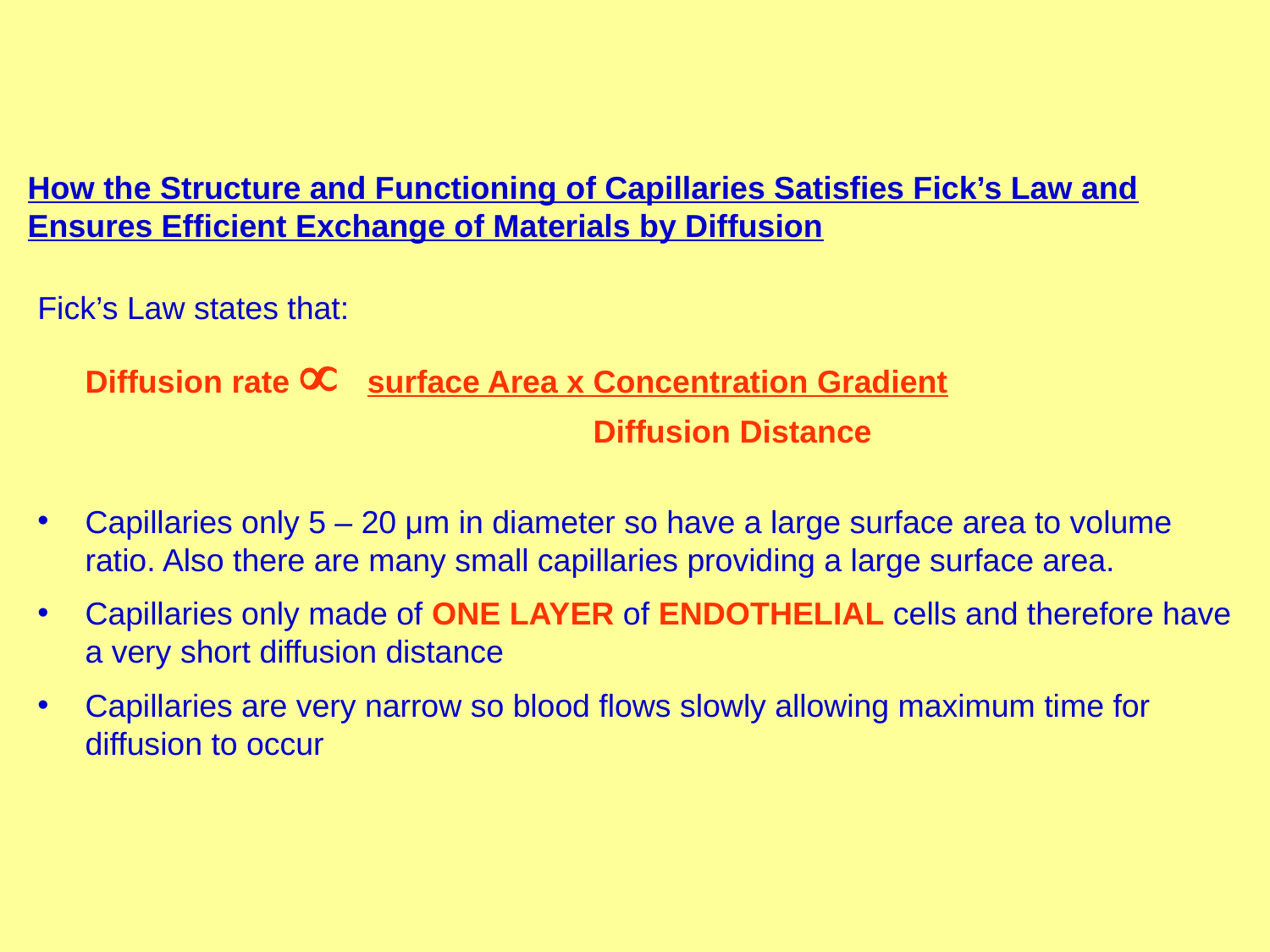

# How the Structure and Functioning of Capillaries Satisfies Fick’s Law and Ensures Efficient Exchange of Materials by Diffusion
Fick’s Law states that:
	Diffusion rate ∝ surface Area x Concentration Gradient
					Diffusion Distance

Capillaries only 5 – 20 μm in diameter so have a large surface area to volume ratio. Also there are many small capillaries providing a large surface area.
Capillaries only made of ONE LAYER of ENDOTHELIAL cells and therefore have a very short diffusion distance
Capillaries are very narrow so blood flows slowly allowing maximum time for diffusion to occur